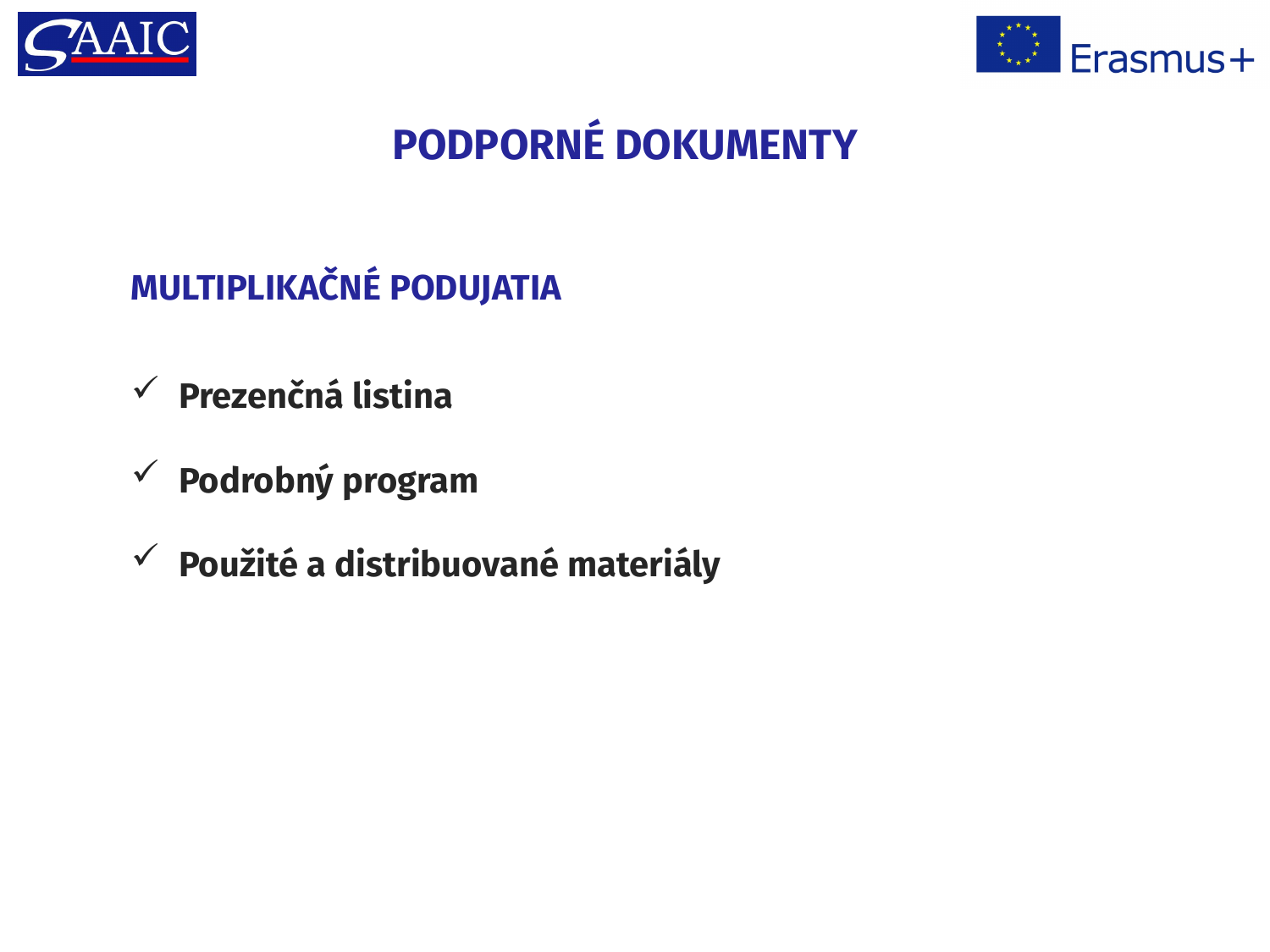

# PODPORNÉ DOKUMENTY
MULTIPLIKAČNÉ PODUJATIA

Prezenčná listina

Podrobný program

Použité a distribuované materiály